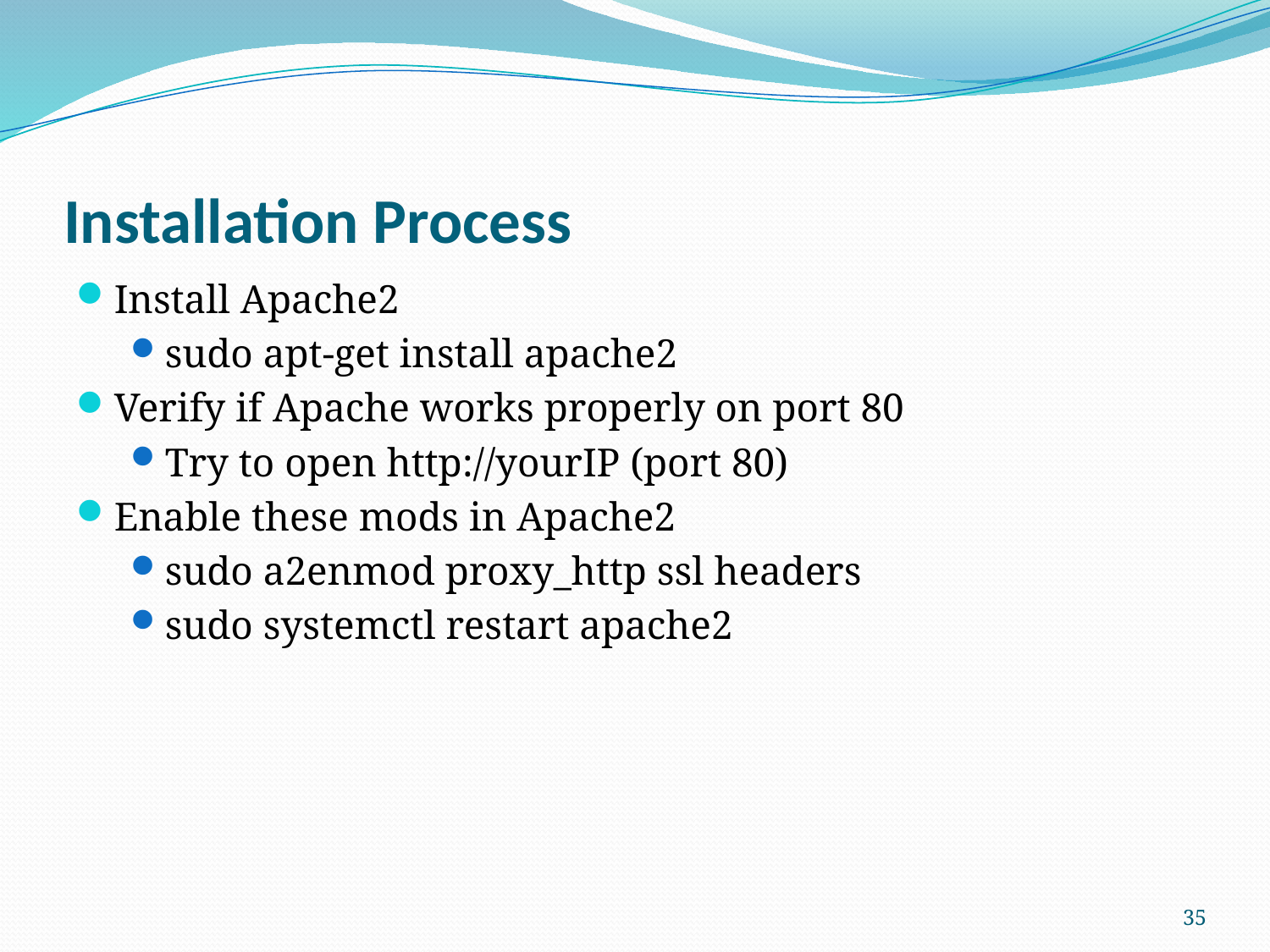

# Installation Process
Install Apache2
sudo apt-get install apache2
Verify if Apache works properly on port 80
Try to open http://yourIP (port 80)
Enable these mods in Apache2
sudo a2enmod proxy_http ssl headers
sudo systemctl restart apache2

35